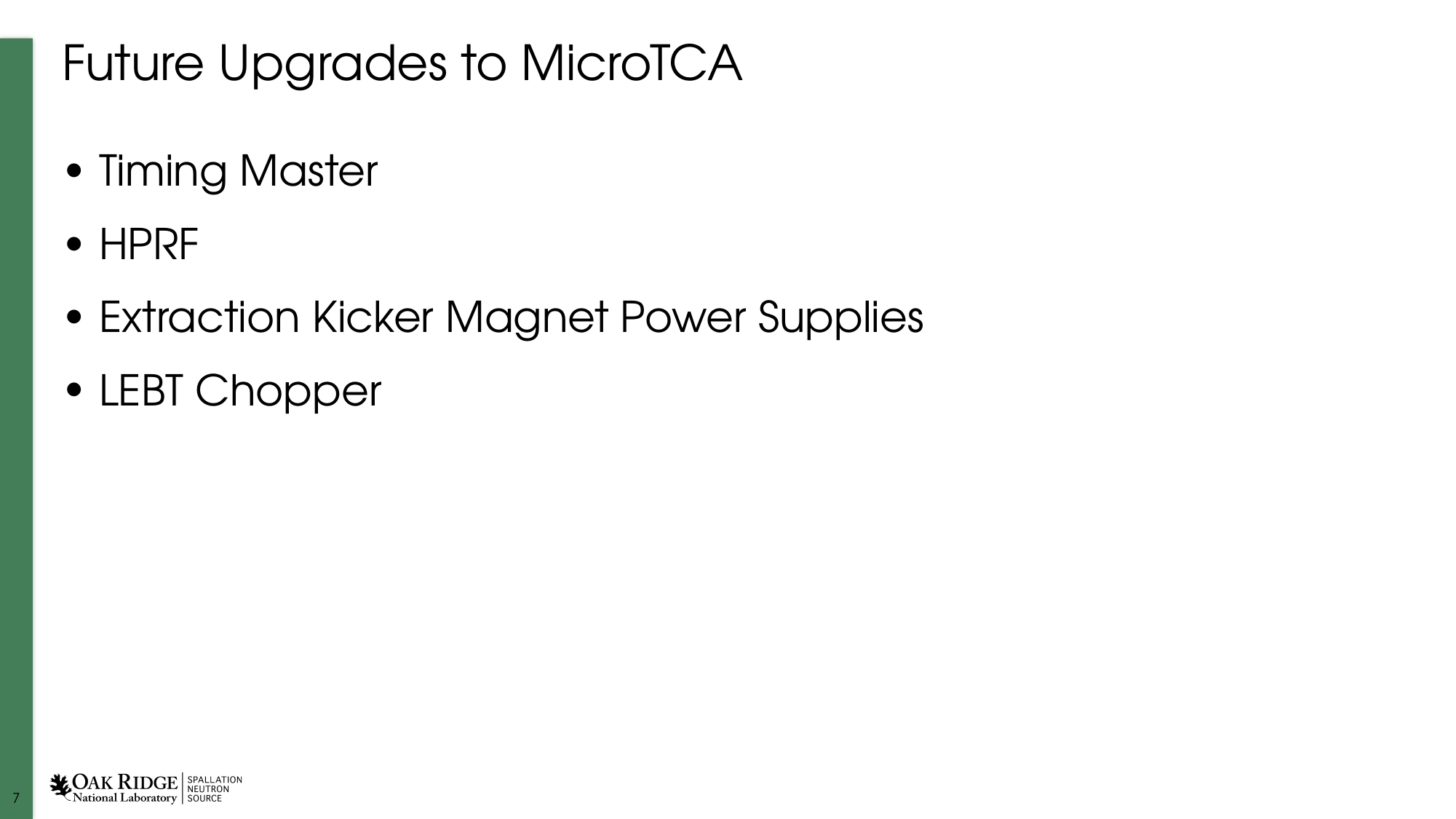

# Future Upgrades to MicroTCA
Timing Master
HPRF
Extraction Kicker Magnet Power Supplies
LEBT Chopper